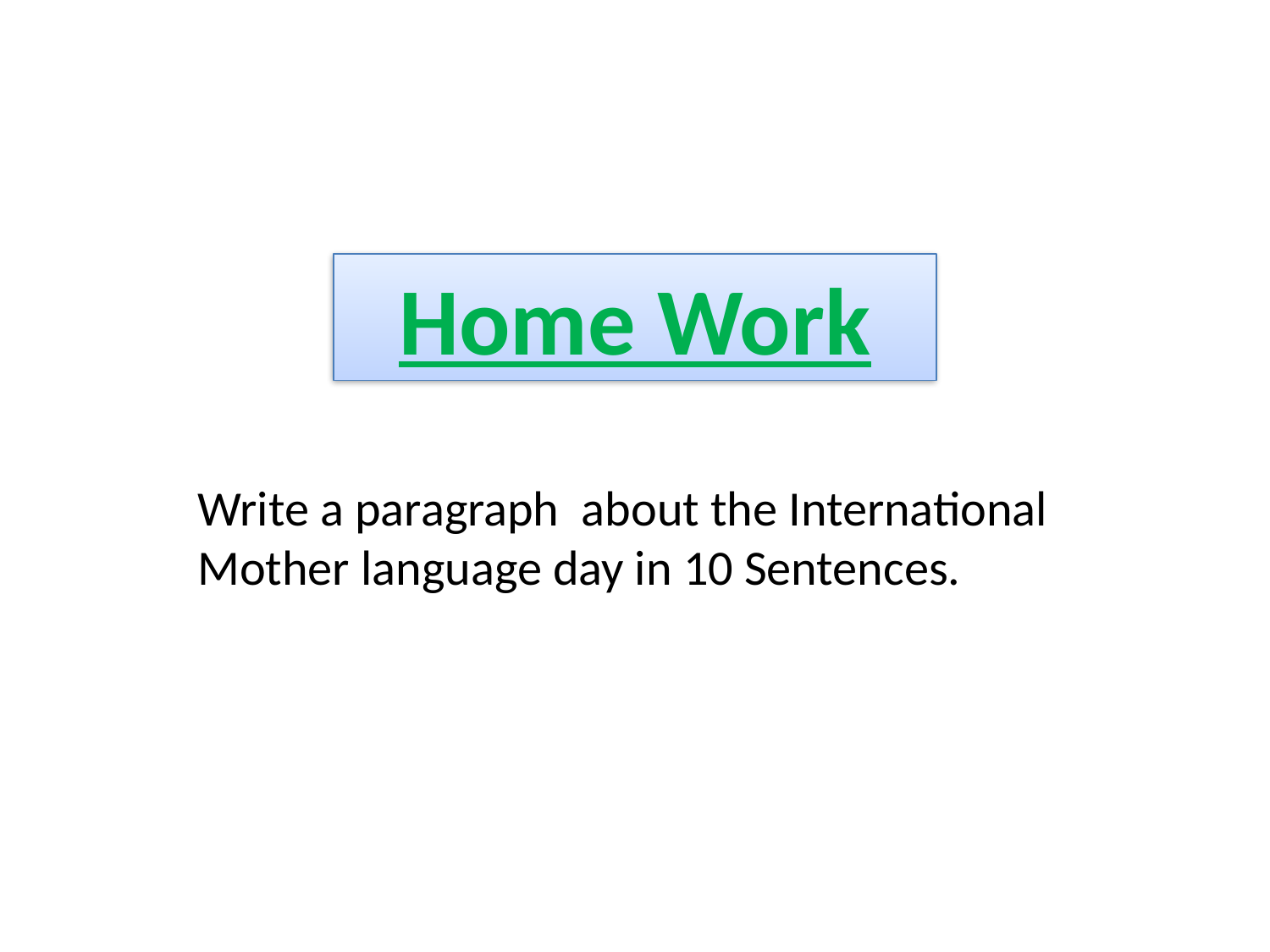

Home Work
Write a paragraph  about the International Mother language day in 10 Sentences.